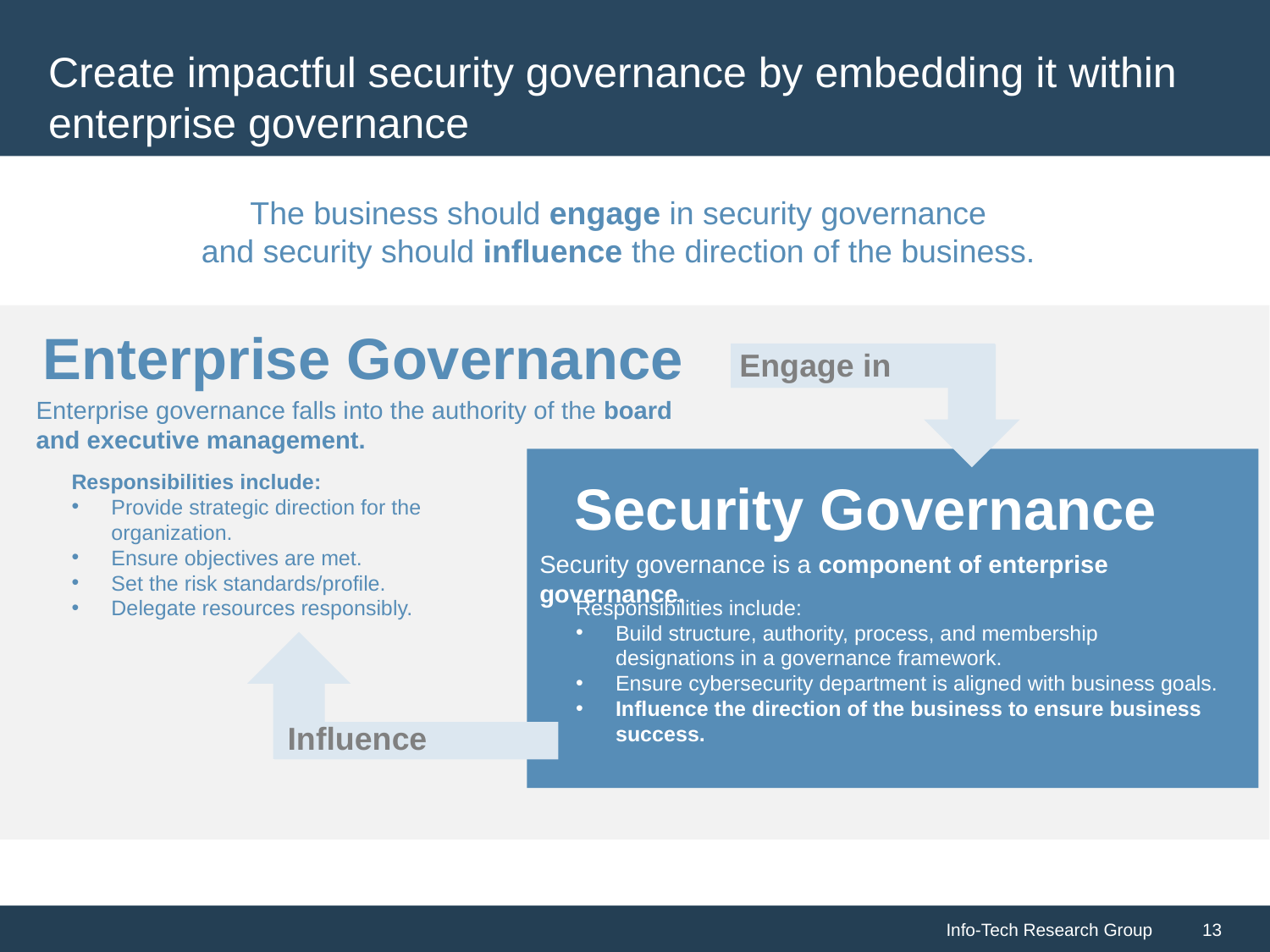

# Create impactful security governance by embedding it within enterprise governance
The business should engage in security governance
and security should influence the direction of the business.

Enterprise Governance
Engage in
Enterprise governance falls into the authority of the board and executive management.

  Security Governance
Responsibilities include:
Provide strategic direction for the organization.
Ensure objectives are met.
Set the risk standards/profile.
Delegate resources responsibly.

Security governance is a component of enterprise governance.
Responsibilities include:
Build structure, authority, process, and membership designations in a governance framework.
Ensure cybersecurity department is aligned with business goals.
Influence the direction of the business to ensure business success.
Influence